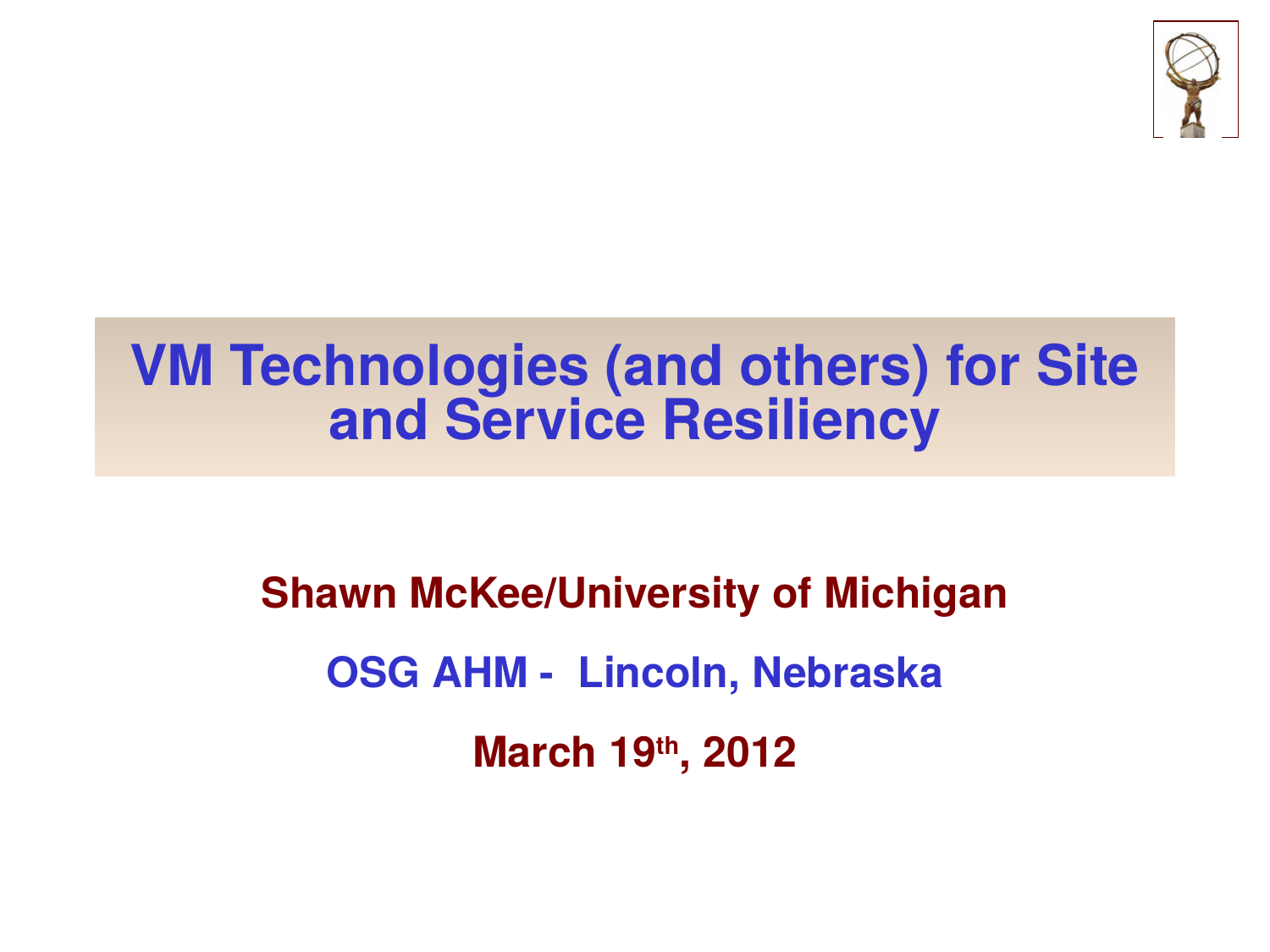

# VM Technologies (and others) for Site and Service Resiliency
Shawn McKee/University of Michigan
OSG AHM -  Lincoln, Nebraska
March 19th, 2012